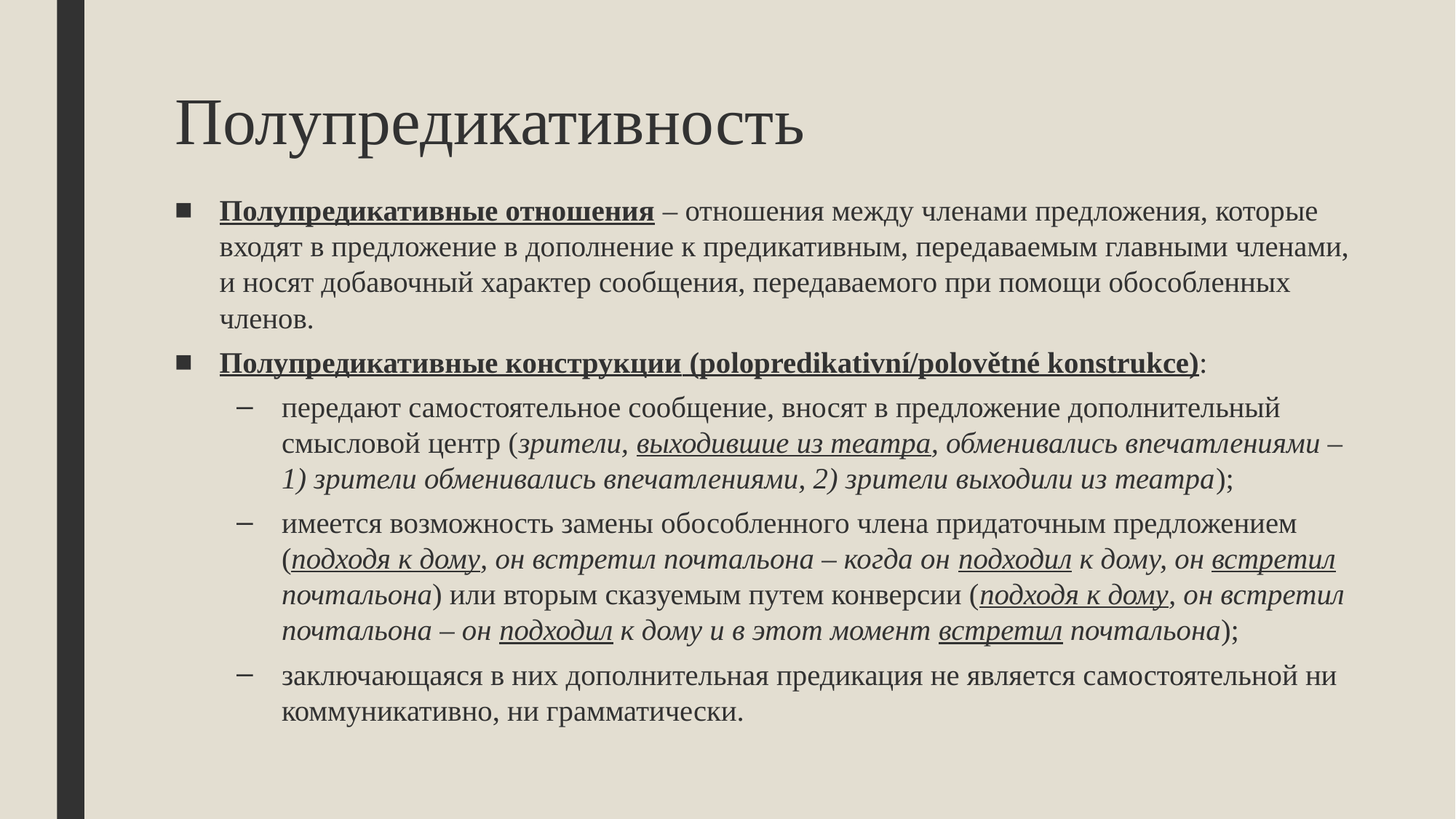

# Полупредикативность
Полупредикативные отношения – отношения между членами предложения, которые входят в предложение в дополнение к предикативным, передаваемым главными членами, и носят добавочный характер сообщения, передаваемого при помощи обособленных членов.
Полупредикативные конструкции (polopredikativní/polovětné konstrukce):
передают самостоятельное сообщение, вносят в предложение дополнительный смысловой центр (зрители, выходившие из театра, обменивались впечатлениями – 1) зрители обменивались впечатлениями, 2) зрители выходили из театра);
имеется возможность замены обособленного члена придаточным предложением (подходя к дому, он встретил почтальона – когда он подходил к дому, он встретил почтальона) или вторым сказуемым путем конверсии (подходя к дому, он встретил почтальона – он подходил к дому и в этот момент встретил почтальона);
заключающаяся в них дополнительная предикация не является самостоятельной ни коммуникативно, ни грамматически.